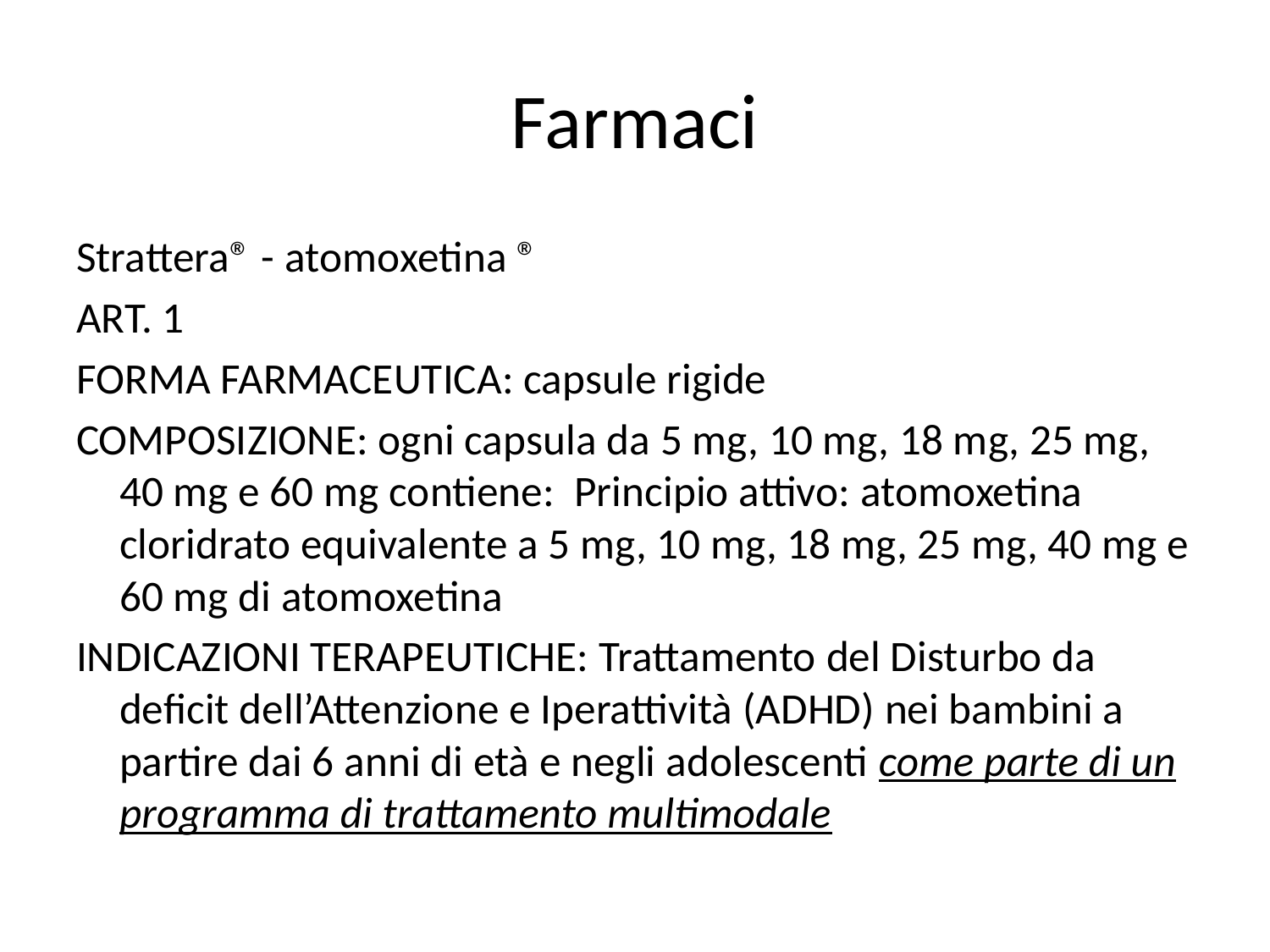

# Farmaci
Strattera® - atomoxetina ®
ART. 1
FORMA FARMACEUTICA: capsule rigide
COMPOSIZIONE: ogni capsula da 5 mg, 10 mg, 18 mg, 25 mg, 40 mg e 60 mg contiene:  Principio attivo: atomoxetina cloridrato equivalente a 5 mg, 10 mg, 18 mg, 25 mg, 40 mg e 60 mg di atomoxetina
INDICAZIONI TERAPEUTICHE: Trattamento del Disturbo da deficit dell’Attenzione e Iperattività (ADHD) nei bambini a partire dai 6 anni di età e negli adolescenti come parte di un programma di trattamento multimodale